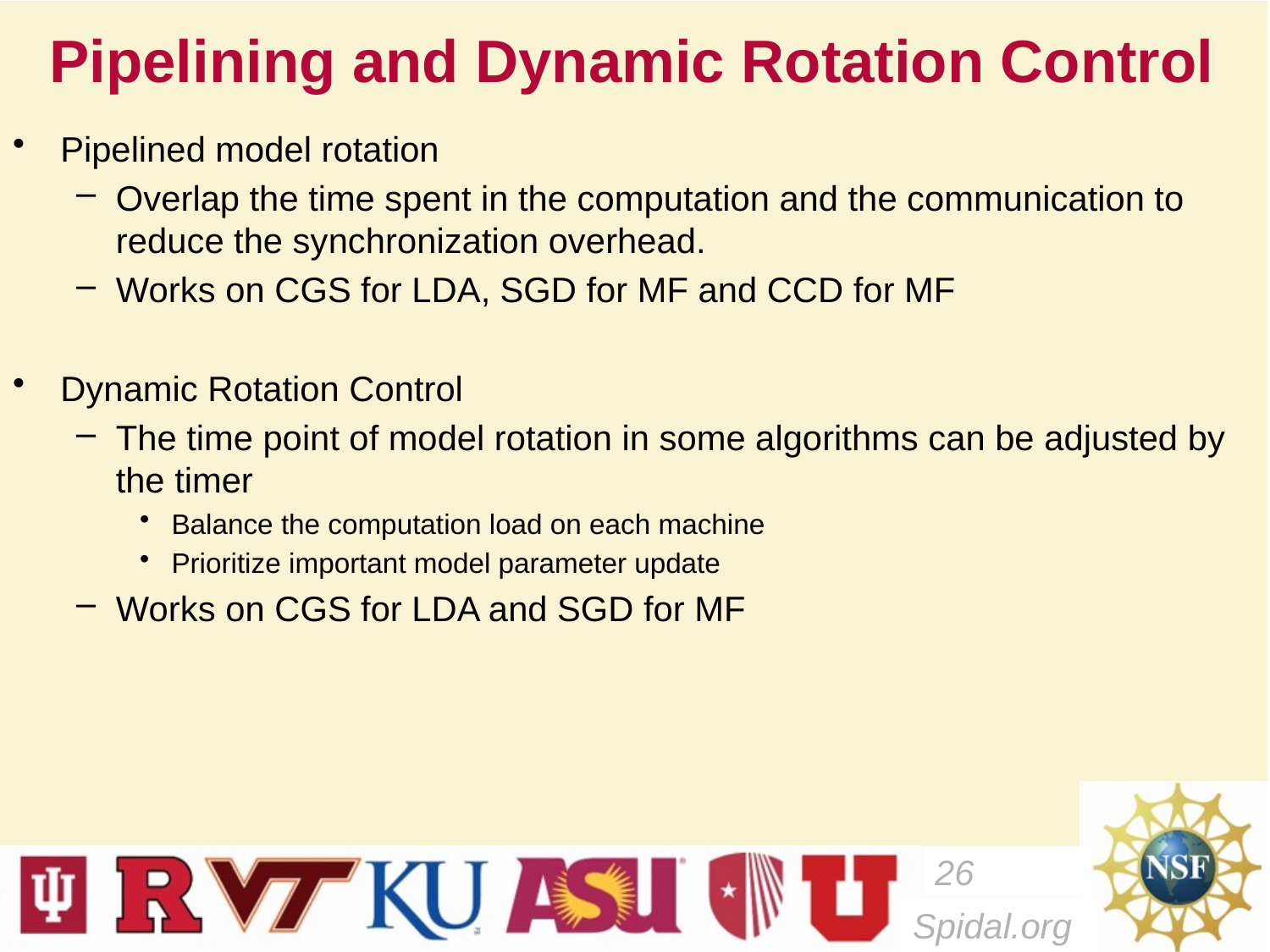

# Pipelining and Dynamic Rotation Control
Pipelined model rotation
Overlap the time spent in the computation and the communication to reduce the synchronization overhead.
Works on CGS for LDA, SGD for MF and CCD for MF

Dynamic Rotation Control
The time point of model rotation in some algorithms can be adjusted by the timer
Balance the computation load on each machine
Prioritize important model parameter update
Works on CGS for LDA and SGD for MF